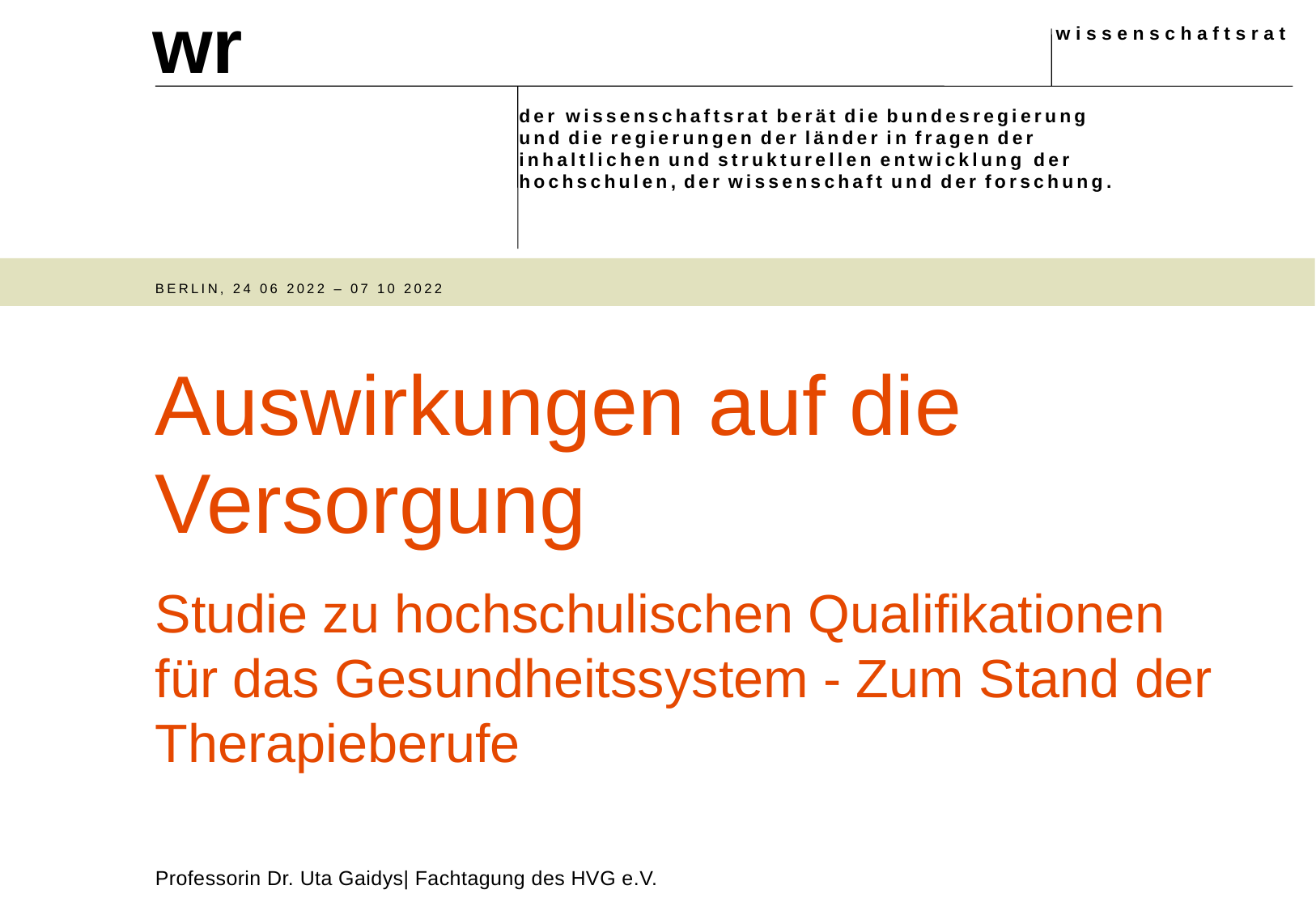

Berlin, 24 06 2022 – 07 10 2022
Auswirkungen auf die Versorgung
Studie zu hochschulischen Qualifikationen für das Gesundheitssystem - Zum Stand der Therapieberufe

Professorin Dr. Uta Gaidys| Fachtagung des HVG e.V.